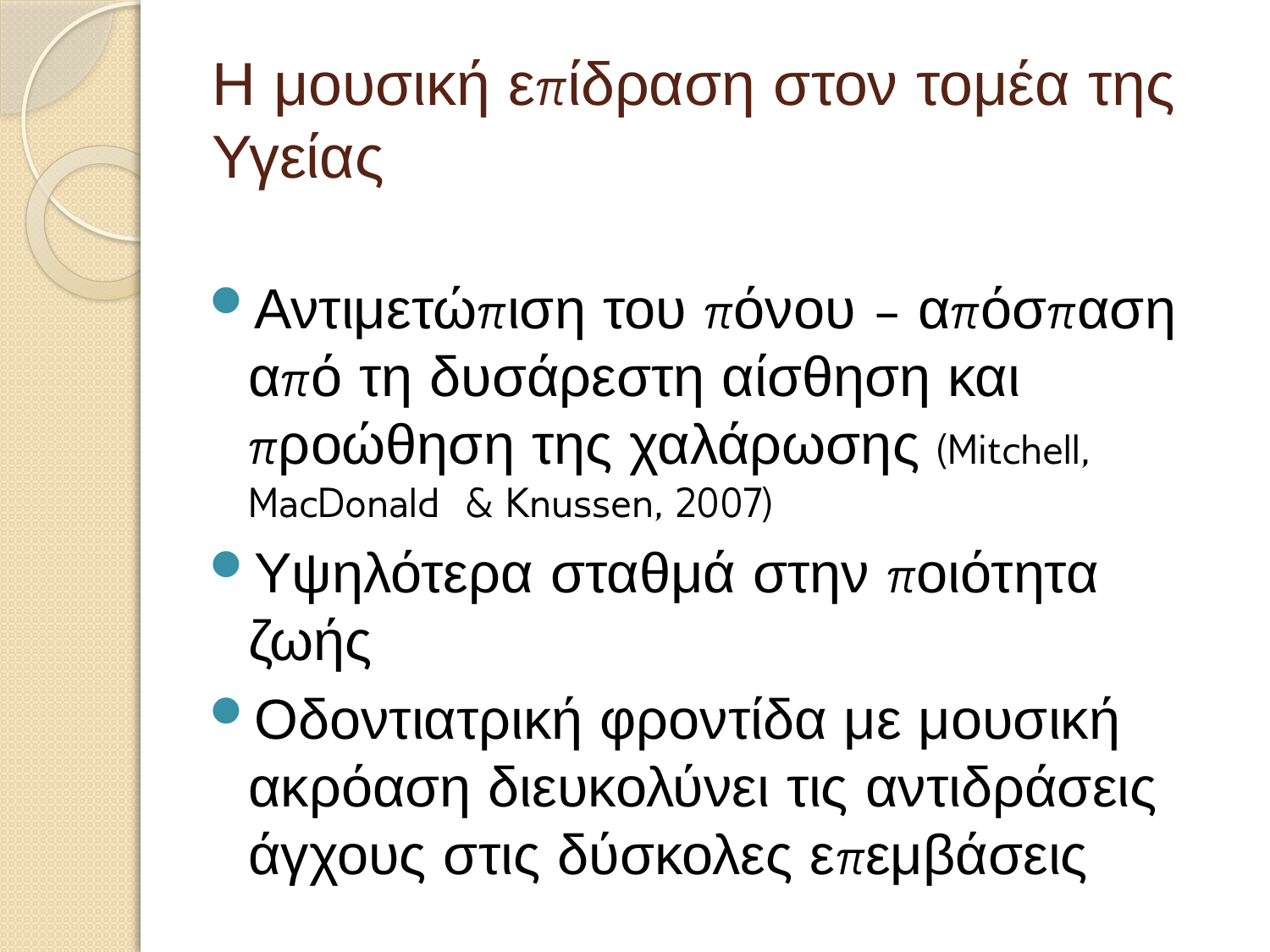

# Η μουσική επίδραση στον τομέα της Υγείας
Αντιμετώπιση του πόνου – απόσπαση από τη δυσάρεστη αίσθηση και προώθηση της χαλάρωσης (Mitchell, MacDonald  & Knussen, 2007)
Υψηλότερα σταθμά στην ποιότητα ζωής
Οδοντιατρική φροντίδα με μουσική ακρόαση διευκολύνει τις αντιδράσεις  άγχους στις δύσκολες επεμβάσεις